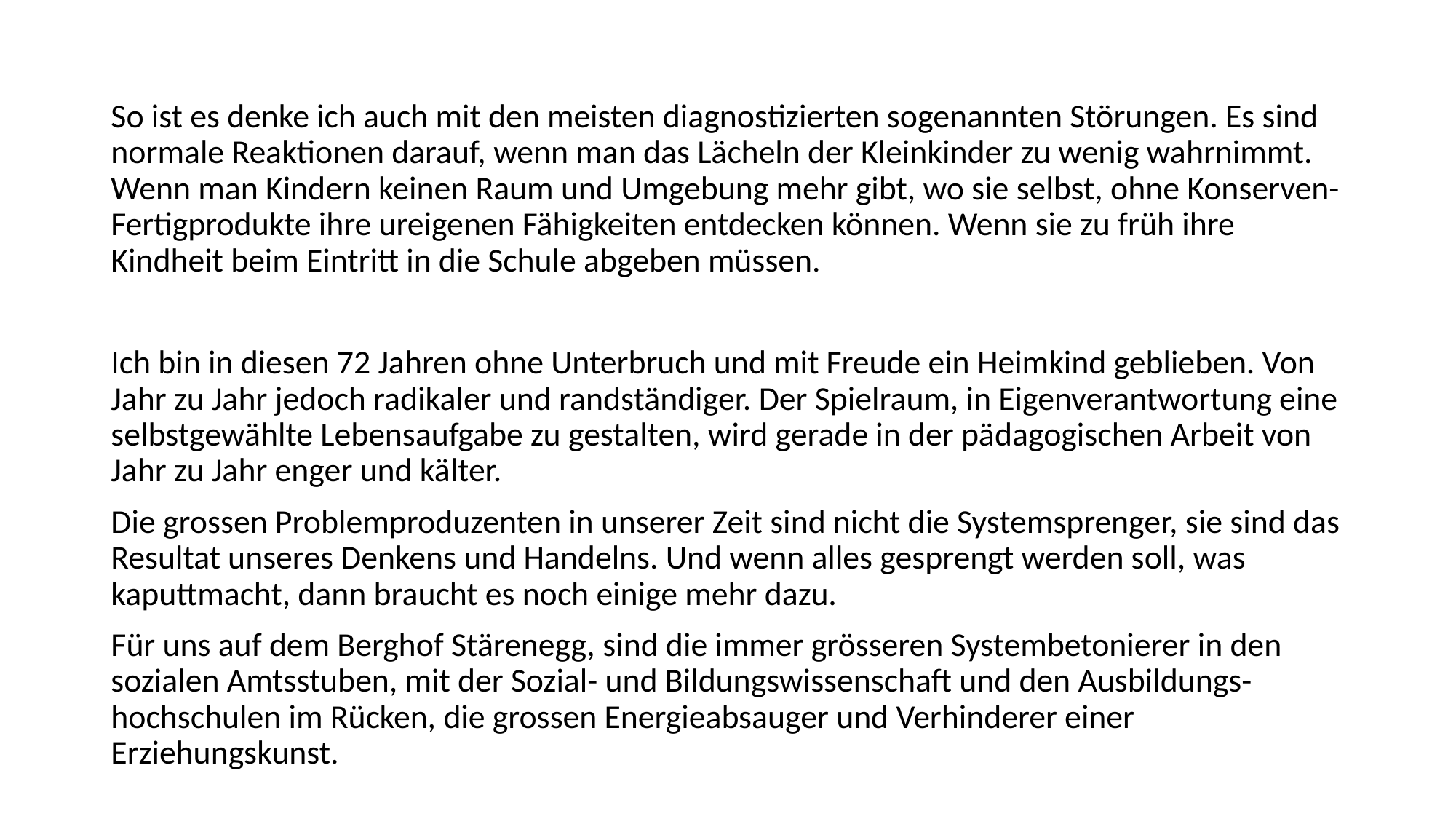

So ist es denke ich auch mit den meisten diagnostizierten sogenannten Störungen. Es sind normale Reaktionen darauf, wenn man das Lächeln der Kleinkinder zu wenig wahrnimmt. Wenn man Kindern keinen Raum und Umgebung mehr gibt, wo sie selbst, ohne Konserven-Fertigprodukte ihre ureigenen Fähigkeiten entdecken können. Wenn sie zu früh ihre Kindheit beim Eintritt in die Schule abgeben müssen.

Ich bin in diesen 72 Jahren ohne Unterbruch und mit Freude ein Heimkind geblieben. Von Jahr zu Jahr jedoch radikaler und randständiger. Der Spielraum, in Eigenverantwortung eine selbstgewählte Lebensaufgabe zu gestalten, wird gerade in der pädagogischen Arbeit von Jahr zu Jahr enger und kälter.
Die grossen Problemproduzenten in unserer Zeit sind nicht die Systemsprenger, sie sind das Resultat unseres Denkens und Handelns. Und wenn alles gesprengt werden soll, was kaputtmacht, dann braucht es noch einige mehr dazu.
Für uns auf dem Berghof Stärenegg, sind die immer grösseren Systembetonierer in den sozialen Amtsstuben, mit der Sozial- und Bildungswissenschaft und den Ausbildungs-hochschulen im Rücken, die grossen Energieabsauger und Verhinderer einer Erziehungskunst.